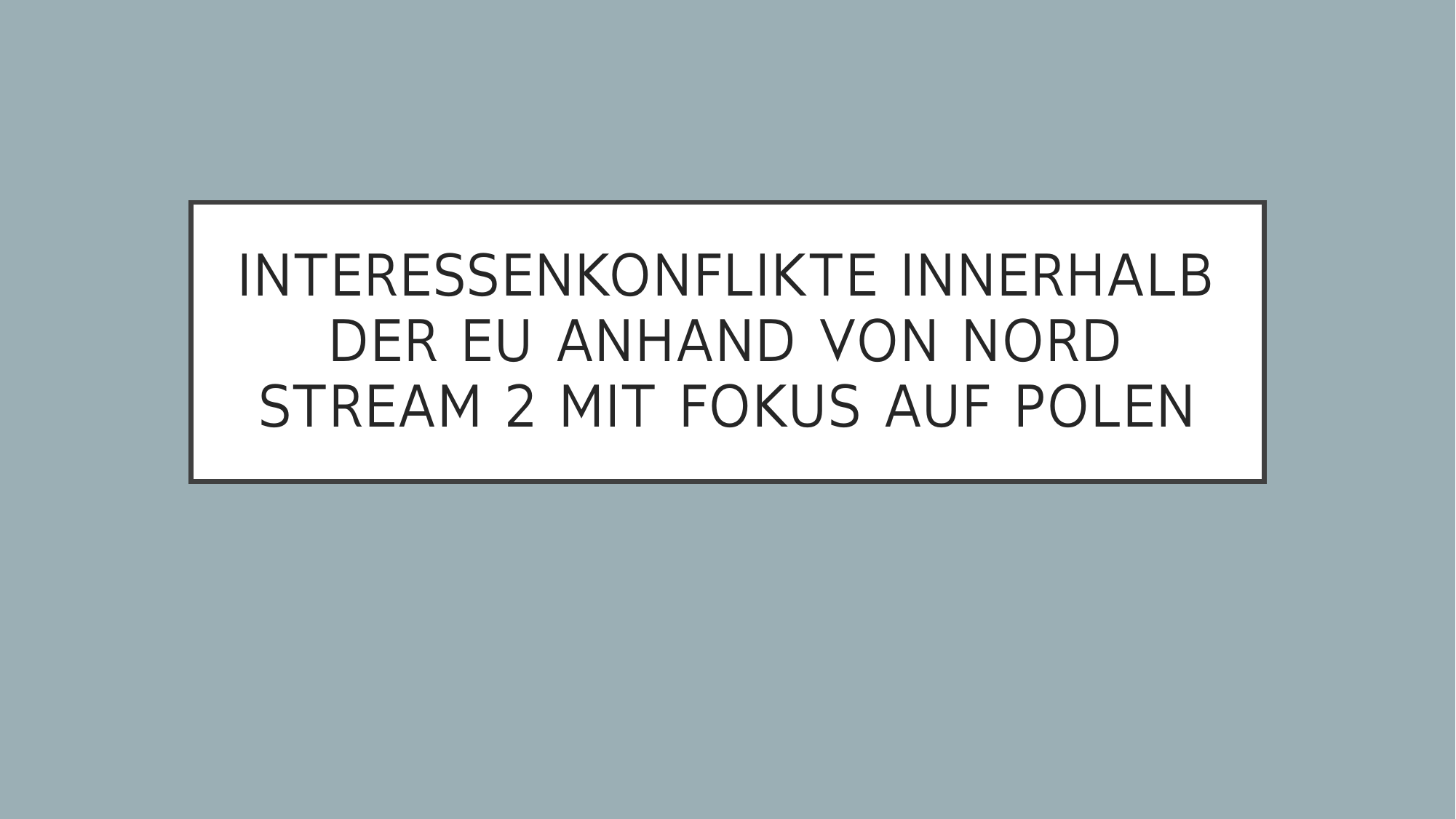

# Interessenkonflikte innerhalb der EU anhand von Nord Stream 2 mit Fokus auf Polen